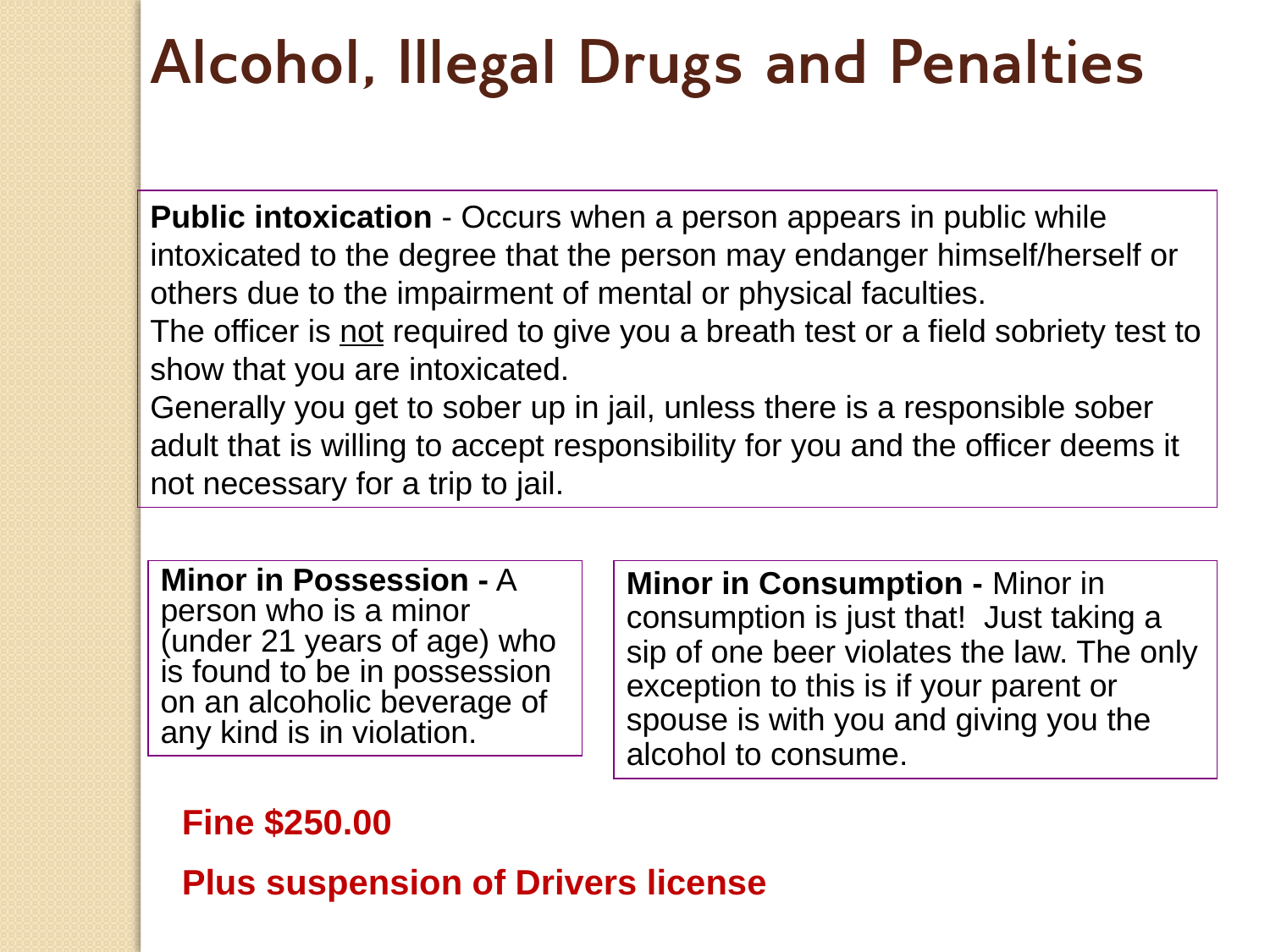

Alcohol, Illegal Drugs and Penalties
Public intoxication - Occurs when a person appears in public while intoxicated to the degree that the person may endanger himself/herself or others due to the impairment of mental or physical faculties.
The officer is not required to give you a breath test or a field sobriety test to show that you are intoxicated.
Generally you get to sober up in jail, unless there is a responsible sober adult that is willing to accept responsibility for you and the officer deems it not necessary for a trip to jail.
Minor in Possession - A person who is a minor (under 21 years of age) who is found to be in possession on an alcoholic beverage of any kind is in violation.
Minor in Consumption - Minor in consumption is just that!  Just taking a sip of one beer violates the law. The only exception to this is if your parent or spouse is with you and giving you the alcohol to consume.
Fine $250.00
Plus suspension of Drivers license